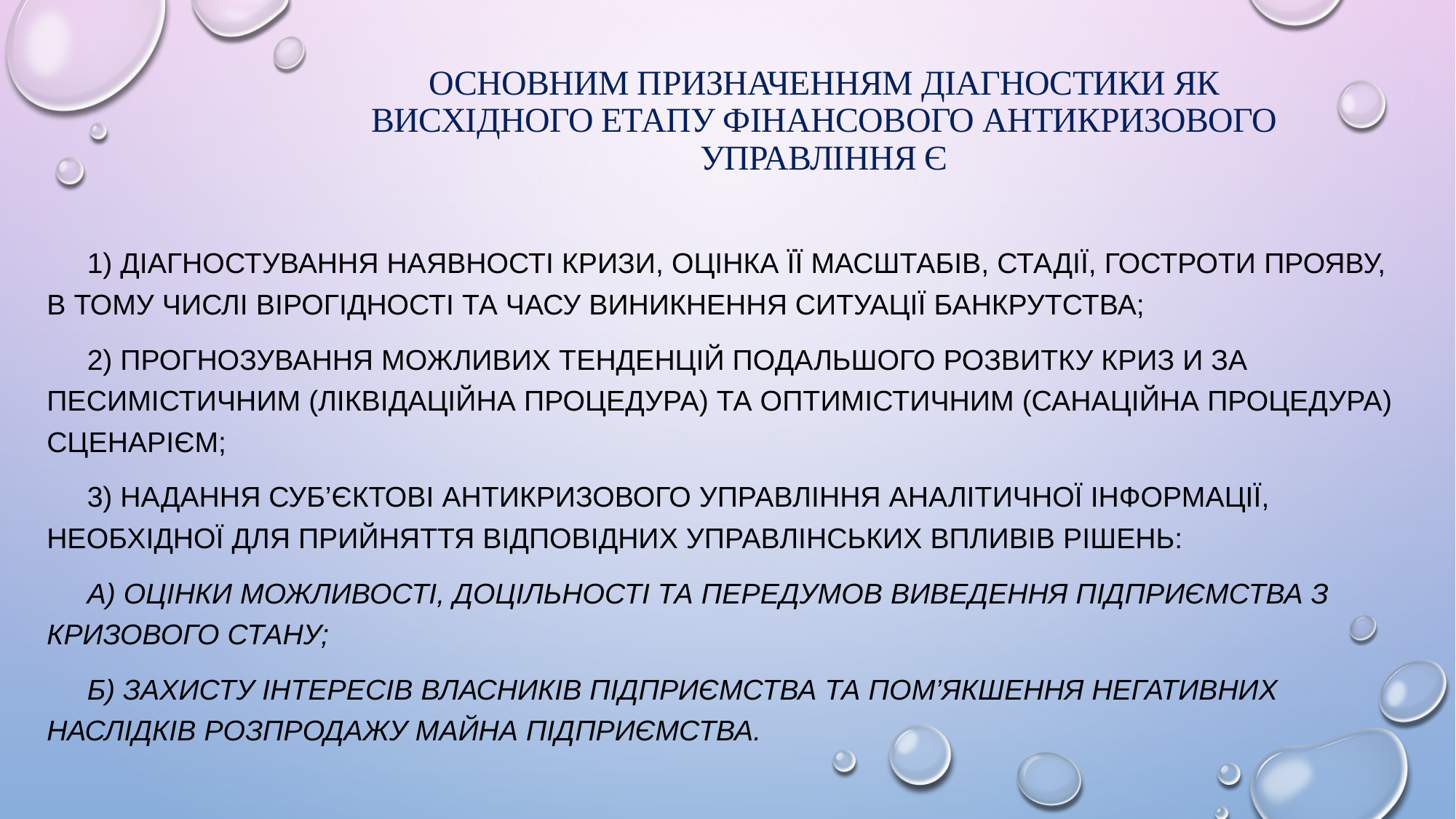

# Основним призначенням діагностики як висхідного етапу фінансового антикризового управління є
1) діагностування наявності кризи, оцінка її масштабів, стадії, гостроти прояву, в тому числі вірогідності та часу виникнення ситуації банкрутства;
2) прогнозування можливих тенденцій подальшого розвитку криз и за песимістичним (ліквідаційна процедура) та оптимістичним (санаційна процедура) сценарієм;
3) надання суб’єктові антикризового управління аналітичної інформації, необхідної для прийняття відповідних управлінських впливів рішень:
а) оцінки можливості, доцільності та передумов виведення підприємства з кризового стану;
б) захисту інтересів власників підприємства та пом’якшення негативних наслідків розпродажу майна підприємства.